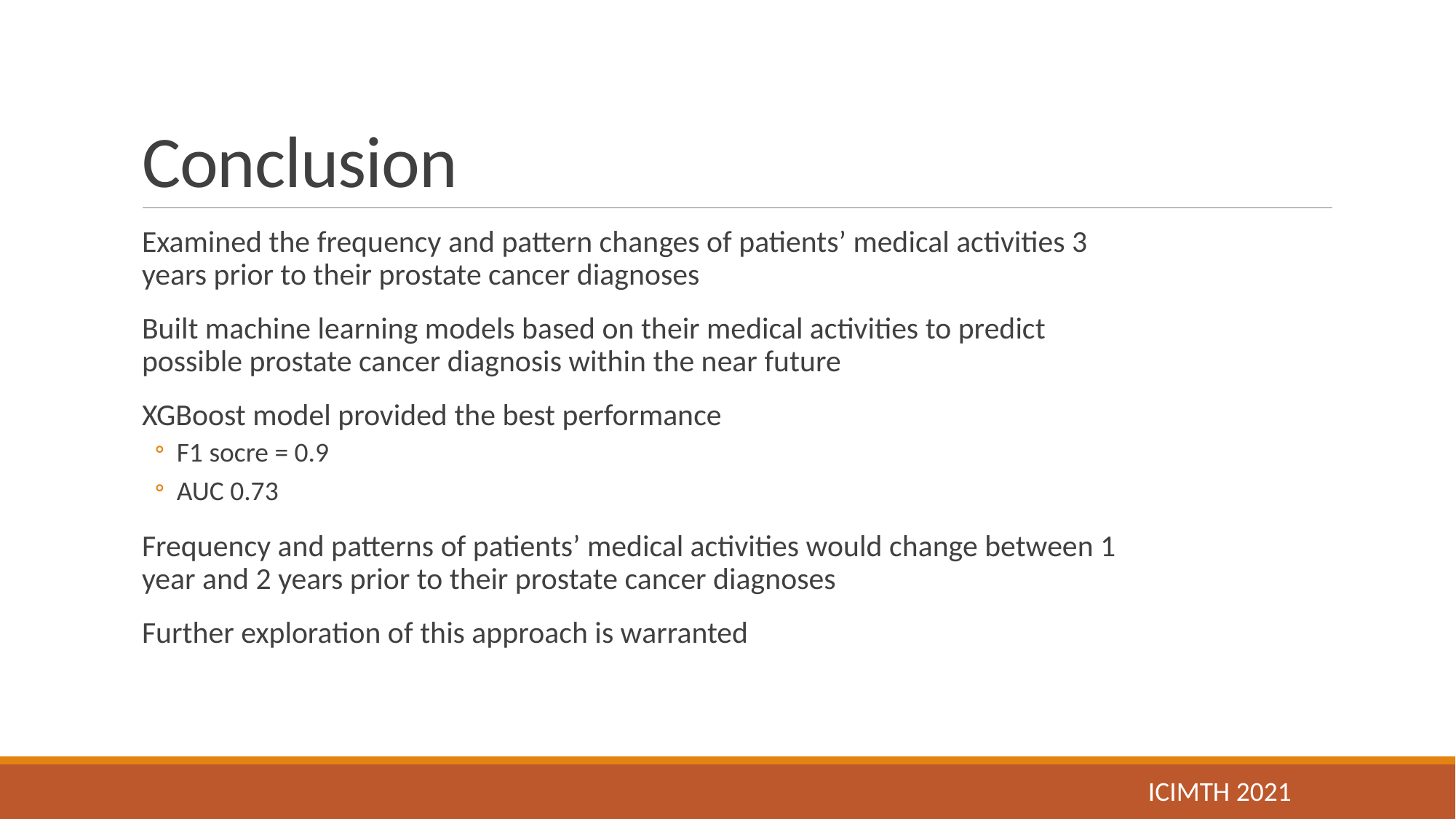

# Conclusion
Examined the frequency and pattern changes of patients’ medical activities 3 years prior to their prostate cancer diagnoses
Built machine learning models based on their medical activities to predict possible prostate cancer diagnosis within the near future
XGBoost model provided the best performance
F1 socre = 0.9
AUC 0.73
Frequency and patterns of patients’ medical activities would change between 1 year and 2 years prior to their prostate cancer diagnoses
Further exploration of this approach is warranted

ICIMTH 2021